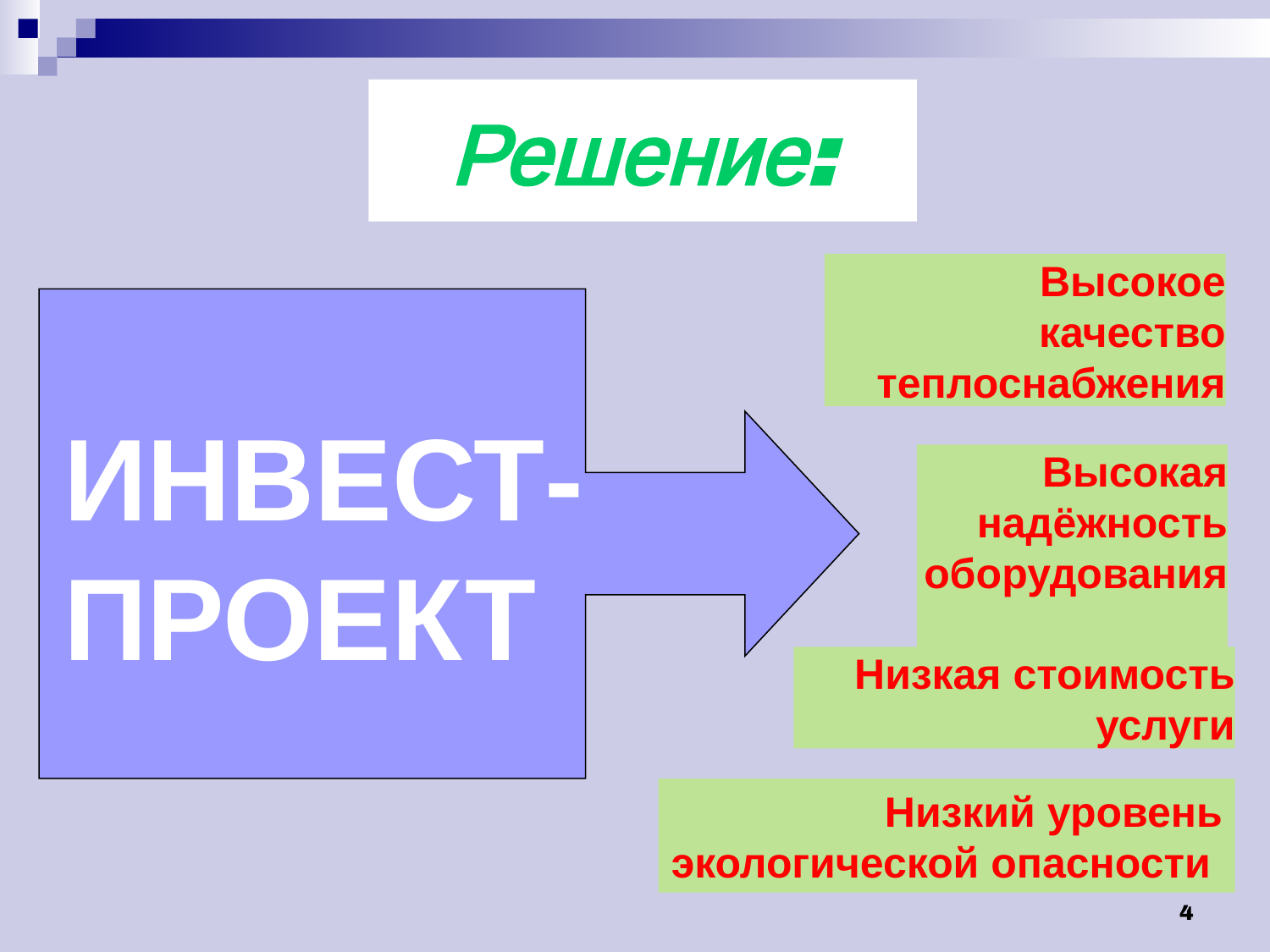

# Решение:
Высокое
качество теплоснабжения

ИНВЕСТ-ПРОЕКТ
Высокая надёжность оборудования
Низкая стоимость услуги
Низкий уровень экологической опасности
4